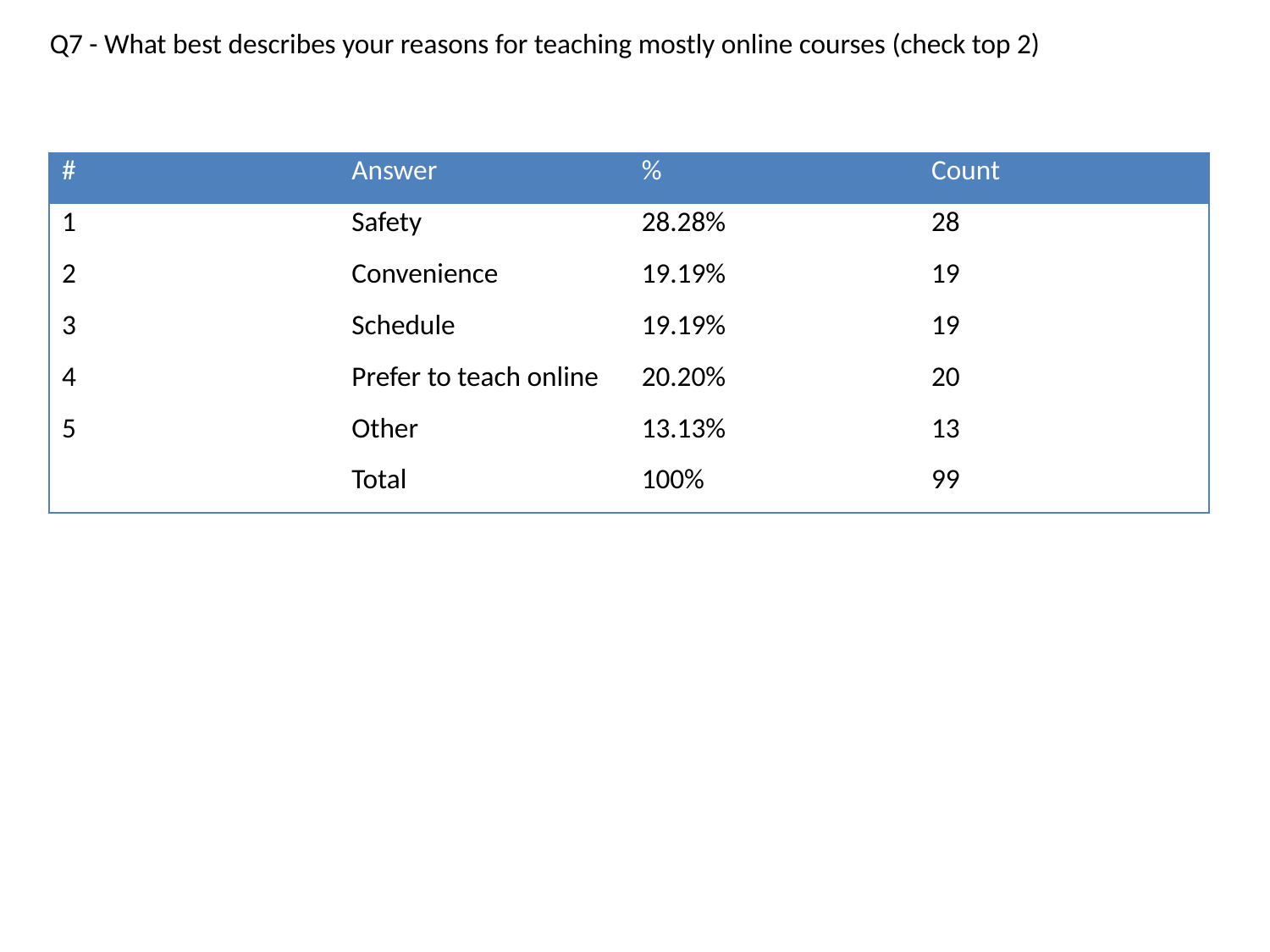

Q7 - What best describes your reasons for teaching mostly online courses (check top 2)
| # | Answer | % | Count |
| --- | --- | --- | --- |
| 1 | Safety | 28.28% | 28 |
| 2 | Convenience | 19.19% | 19 |
| 3 | Schedule | 19.19% | 19 |
| 4 | Prefer to teach online | 20.20% | 20 |
| 5 | Other | 13.13% | 13 |
|  | Total | 100% | 99 |